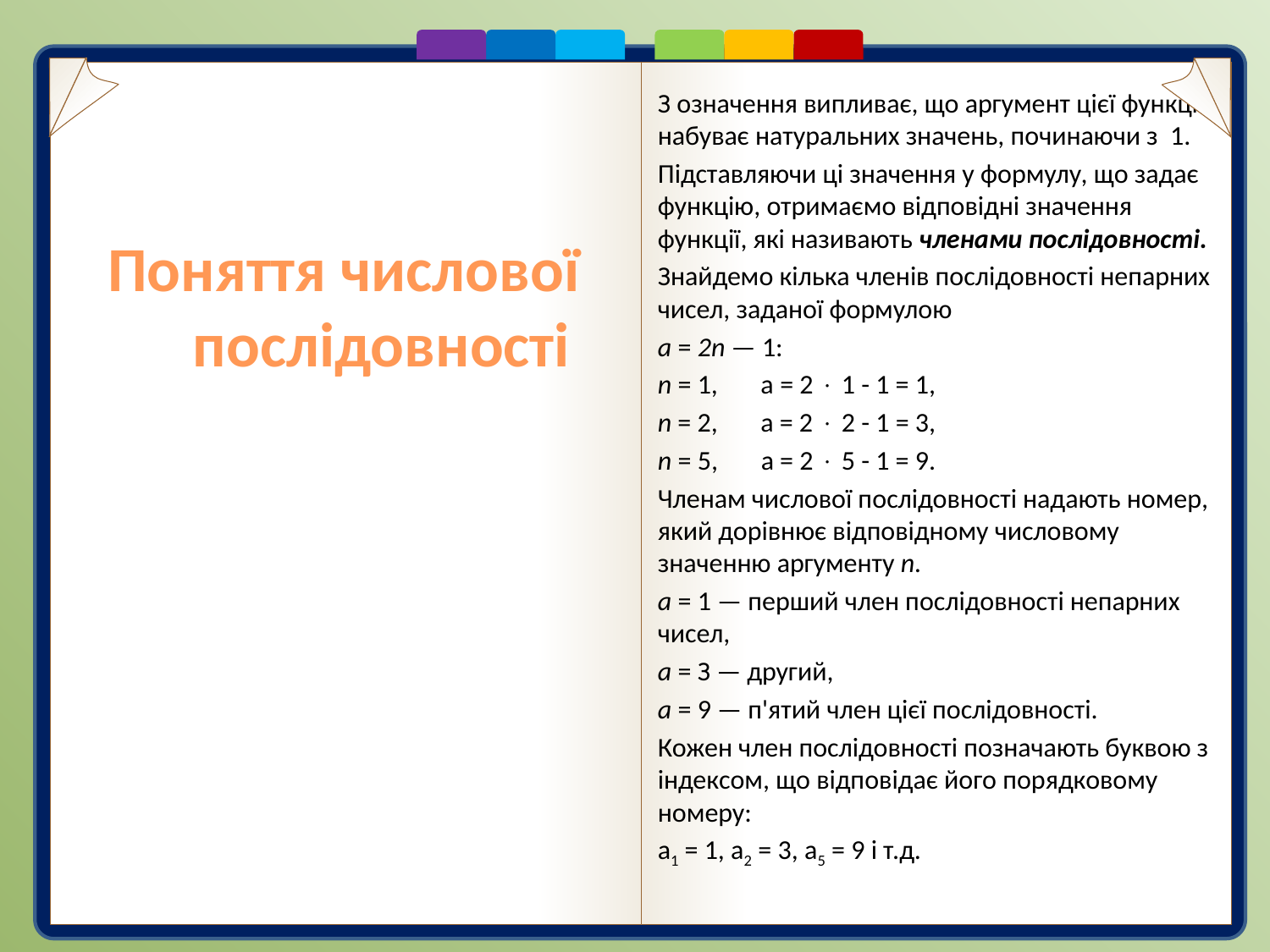

З означення випливає, що аргумент цієї функції набуває натуральних значень, починаючи з  1.
Підставляючи ці значення у формулу, що задає функцію, отримаємо відповідні значення функції, які називають членами послідовності.
Знайдемо кілька членів послідовності непарних чисел, заданої формулою
а = 2n — 1:
n = 1,       а = 2 ⋅ 1 - 1 = 1,
n = 2,       а = 2 ⋅ 2 - 1 = 3,
n = 5,       a = 2 ⋅ 5 - 1 = 9.
Членам числової послідовності надають номер, який дорівнює відповідному числовому значенню аргументу n.
а = 1 — перший член послідовності непарних чисел,
а = З — другий,
а = 9 — п'ятий член цієї послідовності.
Кожен член послідовності позначають буквою з індексом, що відповідає його порядковому номеру:
а1 = 1, а2 = 3, а5 = 9 і т.д.
Поняття числової послідовності